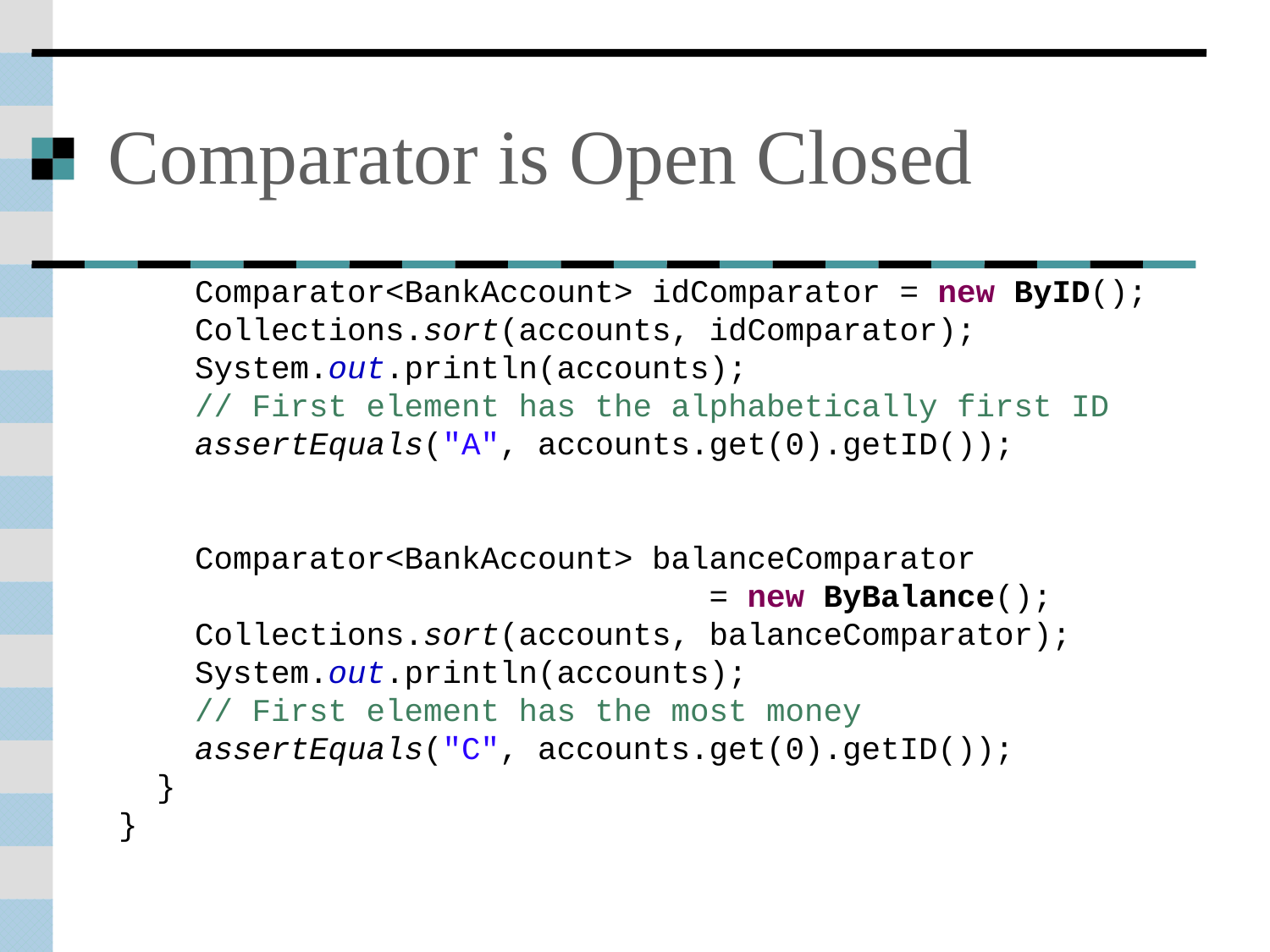

# Comparator is Open Closed
    Comparator<BankAccount> idComparator = new ByID();
    Collections.sort(accounts, idComparator);
    System.out.println(accounts);
    // First element has the alphabetically first ID
    assertEquals("A", accounts.get(0).getID());

    Comparator<BankAccount> balanceComparator
                               = new ByBalance();
    Collections.sort(accounts, balanceComparator);
    System.out.println(accounts);
    // First element has the most money
    assertEquals("C", accounts.get(0).getID());
  }
}